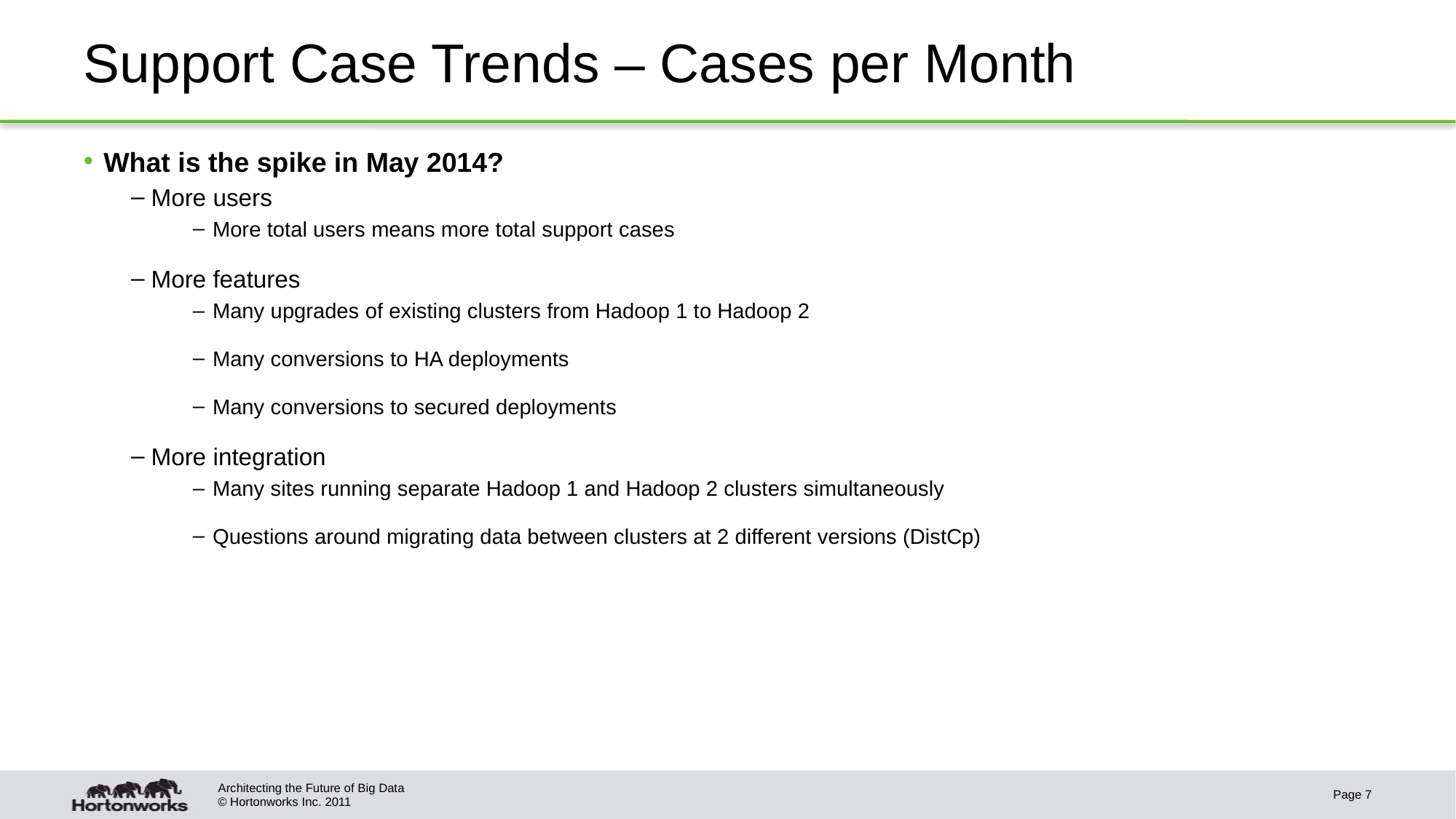

# Support Case Trends – Cases per Month
What is the spike in May 2014?
More users
More total users means more total support cases
More features
Many upgrades of existing clusters from Hadoop 1 to Hadoop 2
Many conversions to HA deployments
Many conversions to secured deployments
More integration
Many sites running separate Hadoop 1 and Hadoop 2 clusters simultaneously
Questions around migrating data between clusters at 2 different versions (DistCp)
Architecting the Future of Big Data
Page 7